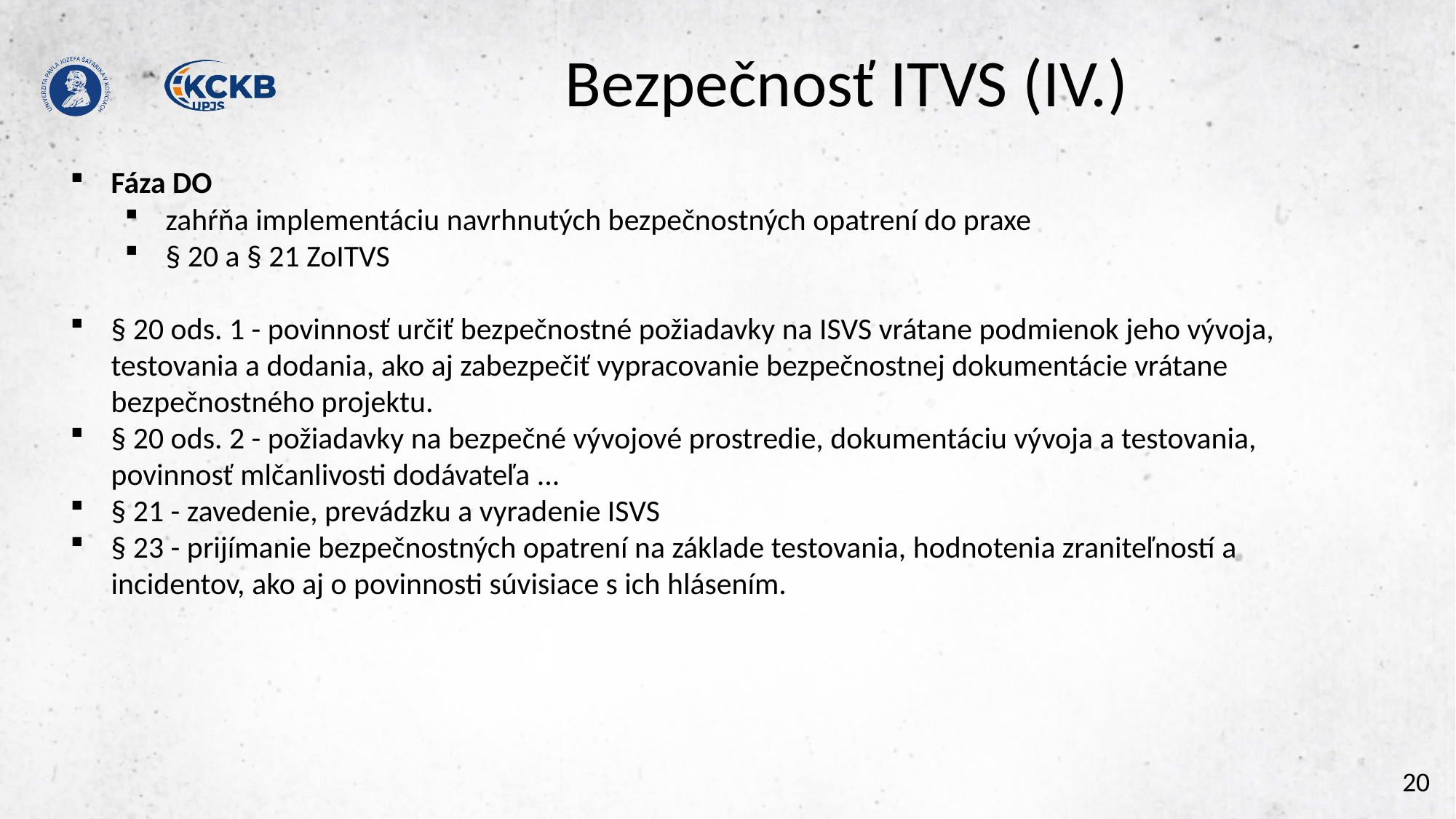

# Bezpečnosť ITVS (IV.)
Fáza DO
zahŕňa implementáciu navrhnutých bezpečnostných opatrení do praxe
§ 20 a § 21 ZoITVS

§ 20 ods. 1 - povinnosť určiť bezpečnostné požiadavky na ISVS vrátane podmienok jeho vývoja, testovania a dodania, ako aj zabezpečiť vypracovanie bezpečnostnej dokumentácie vrátane bezpečnostného projektu.
§ 20 ods. 2 - požiadavky na bezpečné vývojové prostredie, dokumentáciu vývoja a testovania, povinnosť mlčanlivosti dodávateľa ...
§ 21 - zavedenie, prevádzku a vyradenie ISVS
§ 23 - prijímanie bezpečnostných opatrení na základe testovania, hodnotenia zraniteľností a incidentov, ako aj o povinnosti súvisiace s ich hlásením.

20